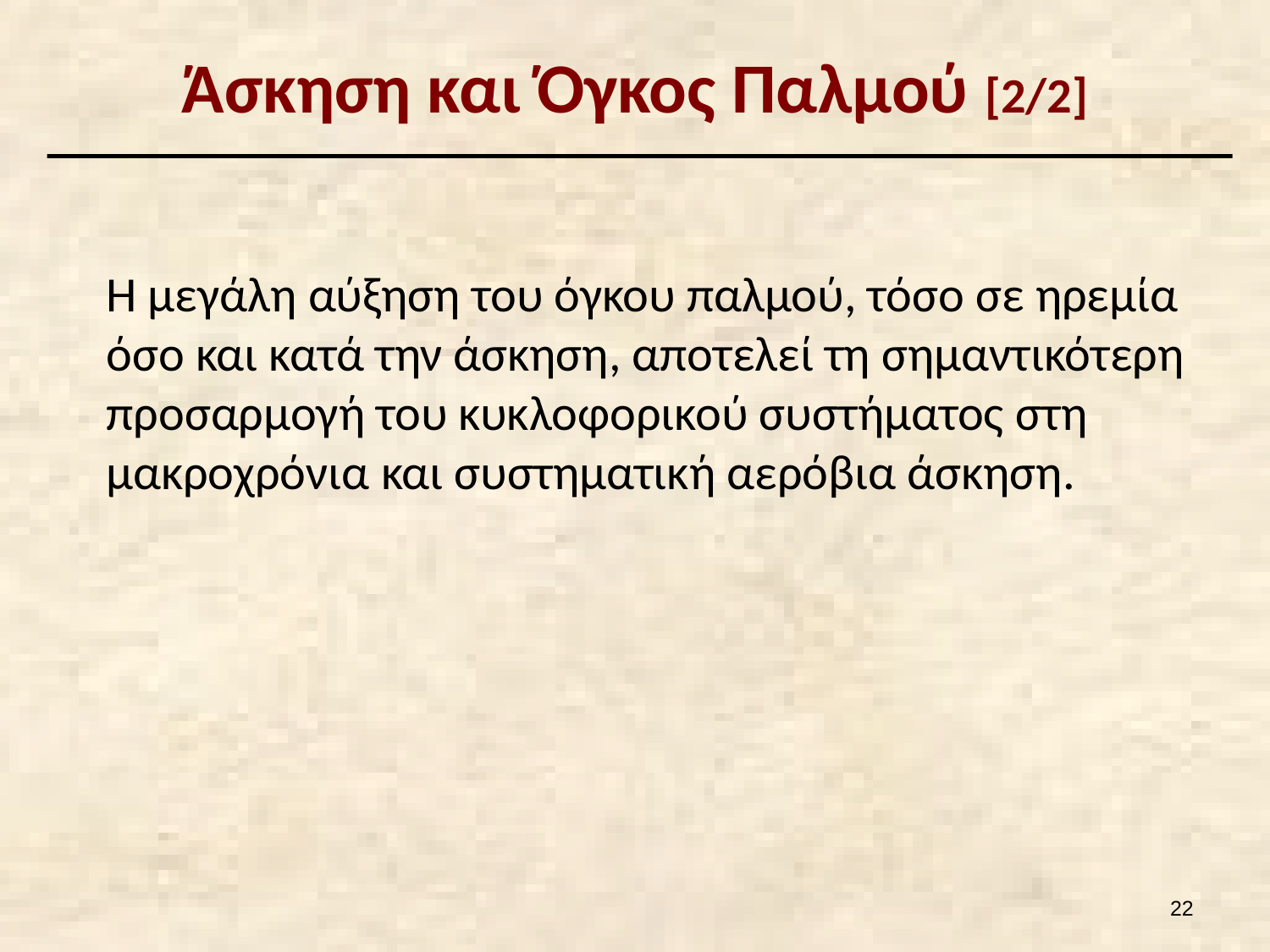

# Άσκηση και Όγκος Παλμού [2/2]

Η μεγάλη αύξηση του όγκου παλμού, τόσο σε ηρεμία όσο και κατά την άσκηση, αποτελεί τη σημαντικότερη προσαρμογή του κυκλοφορικού συστήματος στη μακροχρόνια και συστηματική αερόβια άσκηση.

22